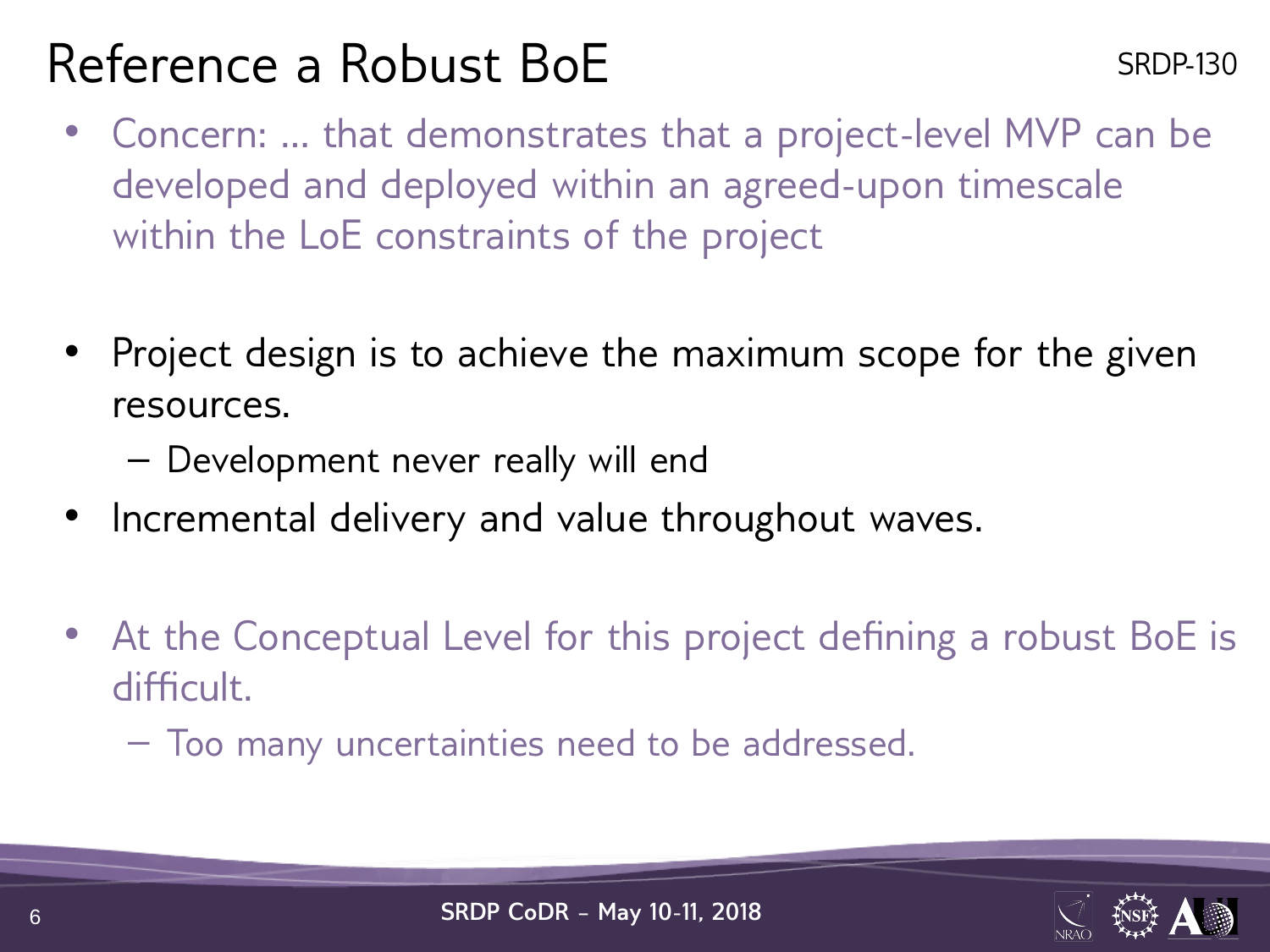

Reference a Robust BoE
SRDP-130
Concern: … that demonstrates that a project-level MVP can be developed and deployed within an agreed-upon timescale within the LoE constraints of the project

Project design is to achieve the maximum scope for the given resources.
Development never really will end
Incremental delivery and value throughout waves.

At the Conceptual Level for this project defining a robust BoE is difficult.
Too many uncertainties need to be addressed.